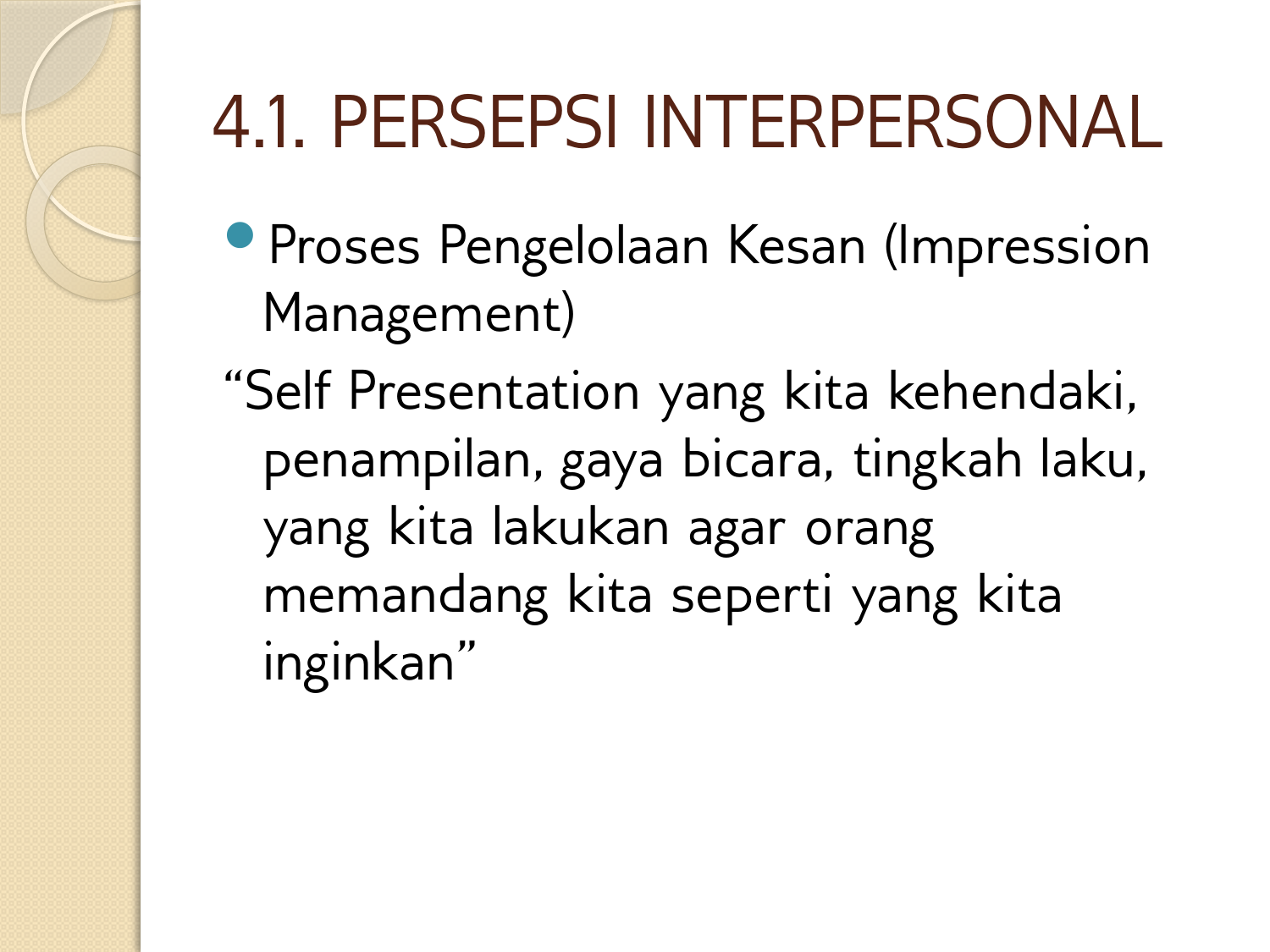

# 4.1. PERSEPSI INTERPERSONAL
Proses Pengelolaan Kesan (Impression Management)
“Self Presentation yang kita kehendaki, penampilan, gaya bicara, tingkah laku, yang kita lakukan agar orang memandang kita seperti yang kita inginkan”